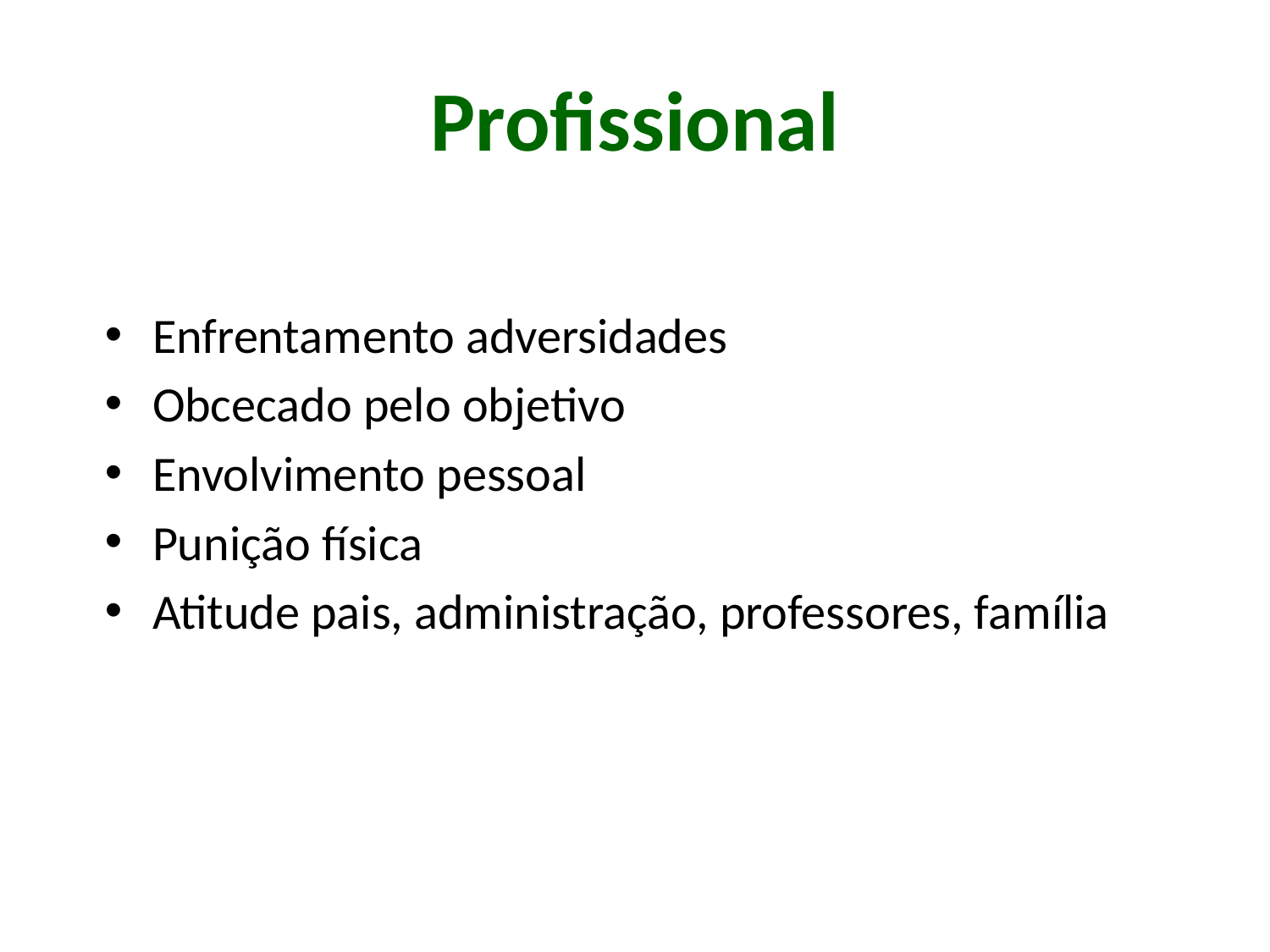

# Profissional
Enfrentamento adversidades
Obcecado pelo objetivo
Envolvimento pessoal
Punição física
Atitude pais, administração, professores, família